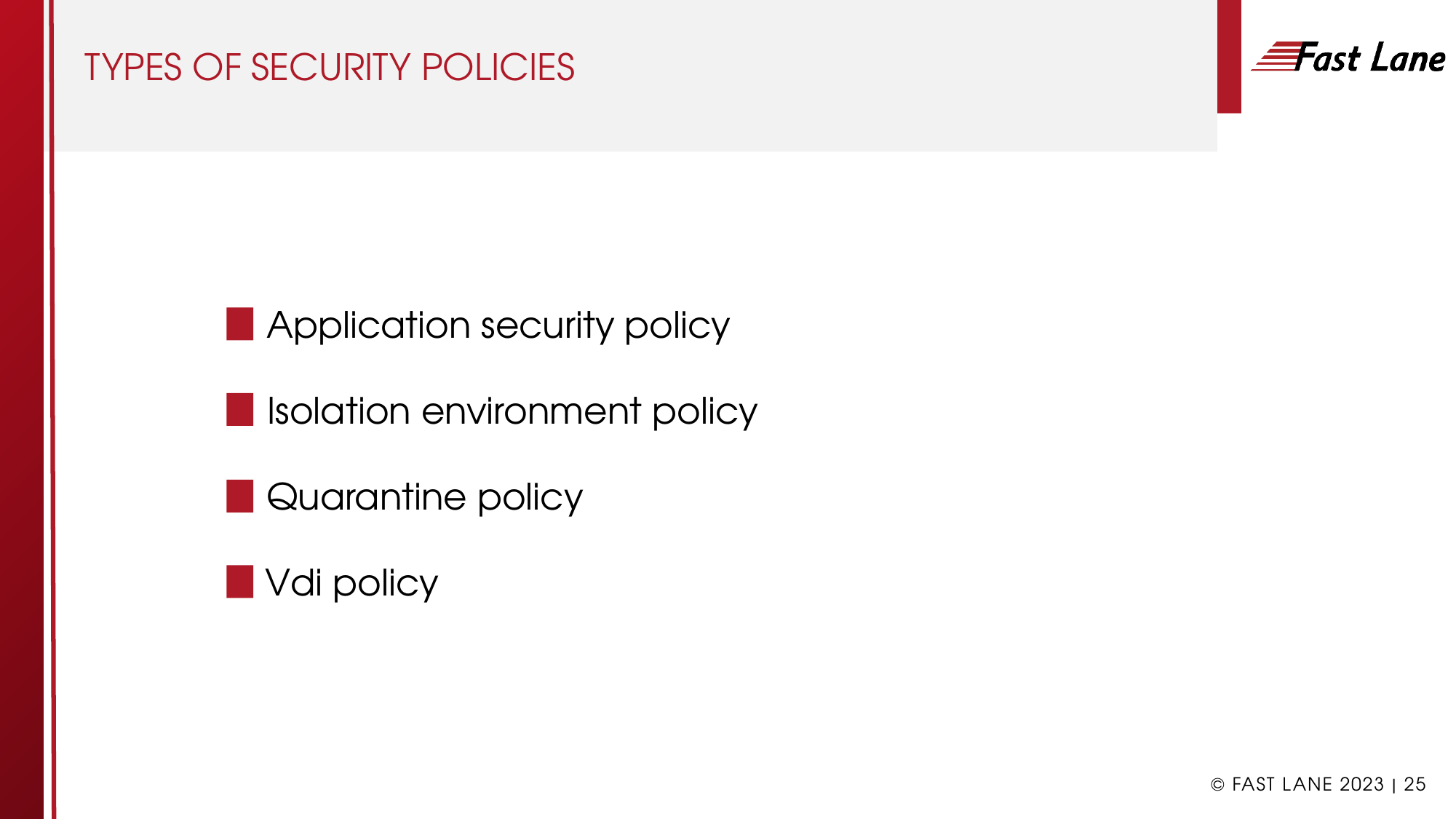

# Types of security policies
Application security policy

Isolation environment policy

Quarantine policy

Vdi policy